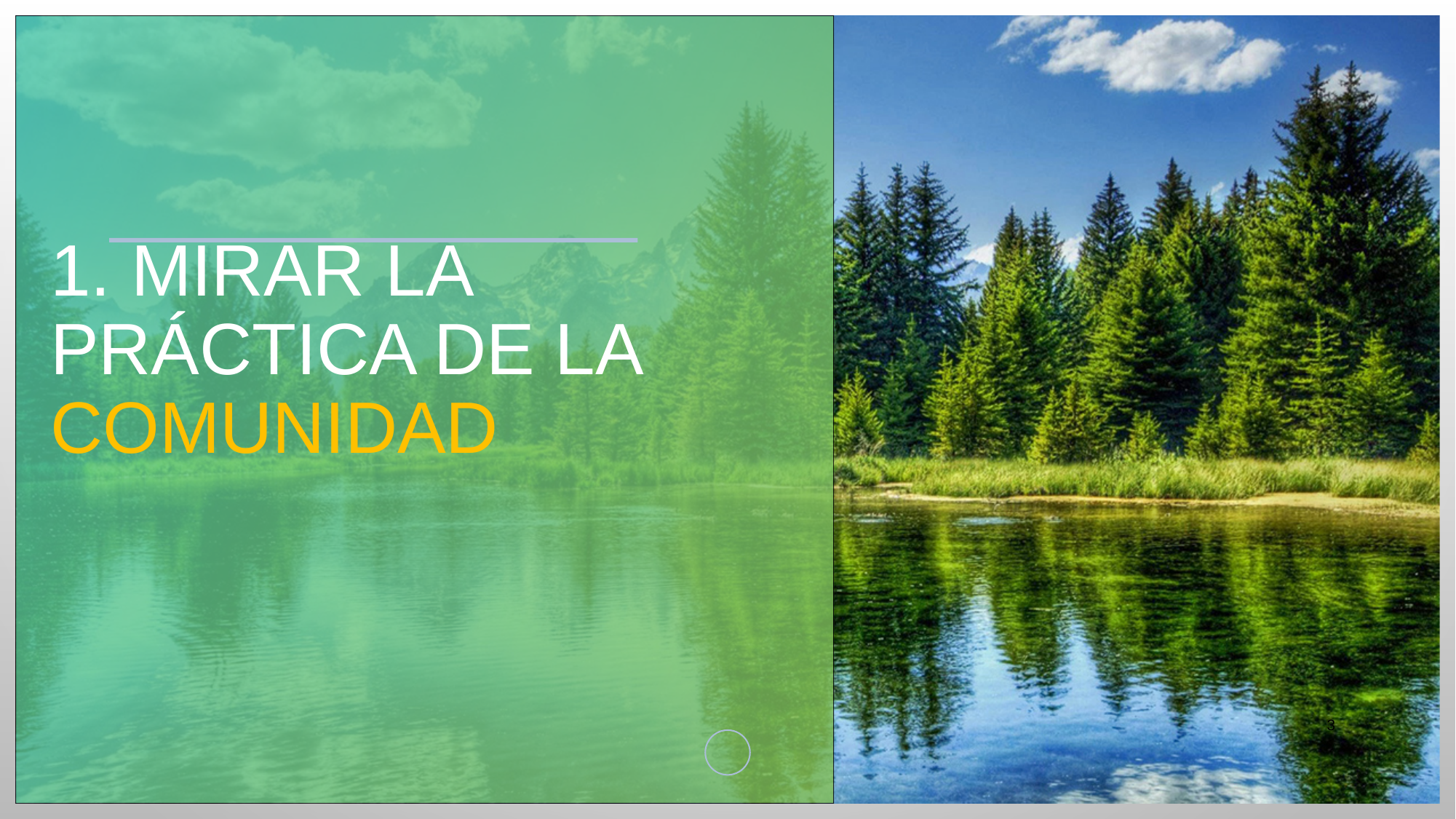

# 1. Mirar la práctica de la comunidad
3